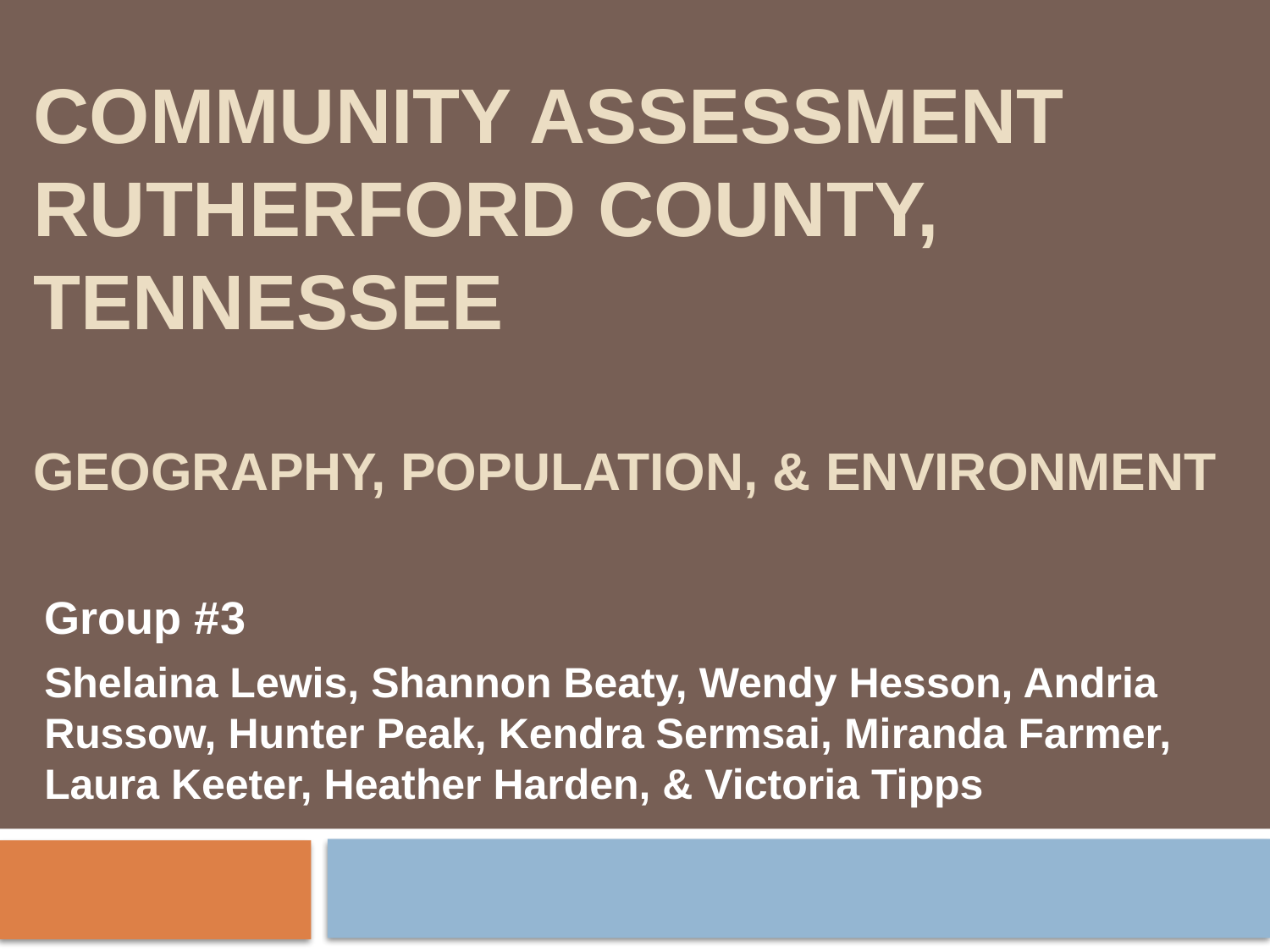

# Community Assessment Rutherford County, Tennessee Geography, Population, & Environment
Group #3
Shelaina Lewis, Shannon Beaty, Wendy Hesson, Andria Russow, Hunter Peak, Kendra Sermsai, Miranda Farmer, Laura Keeter, Heather Harden, & Victoria Tipps